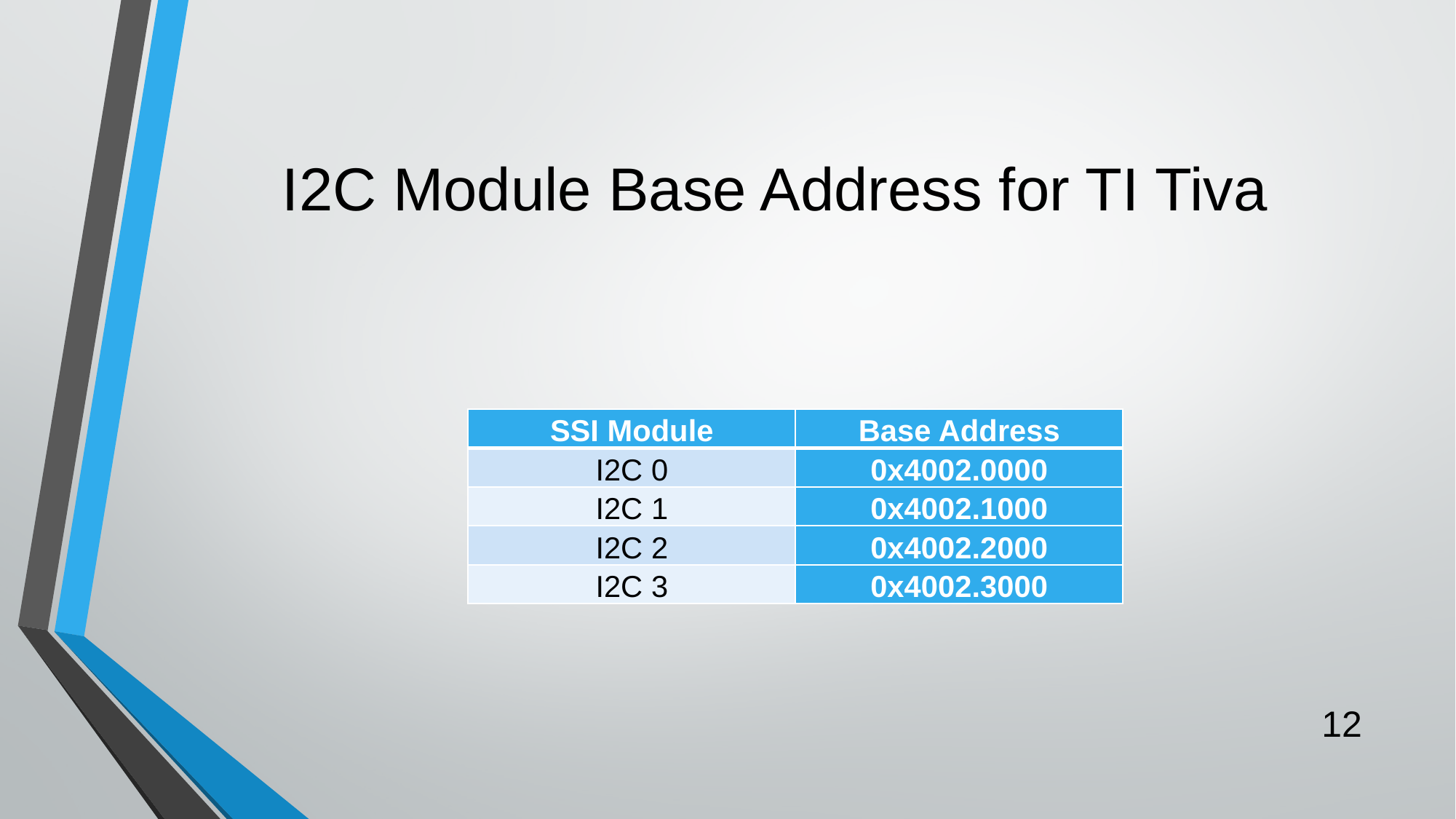

# I2C Module Base Address for TI Tiva
| SSI Module | Base Address |
| --- | --- |
| I2C 0 | 0x4002.0000 |
| I2C 1 | 0x4002.1000 |
| I2C 2 | 0x4002.2000 |
| I2C 3 | 0x4002.3000 |
12